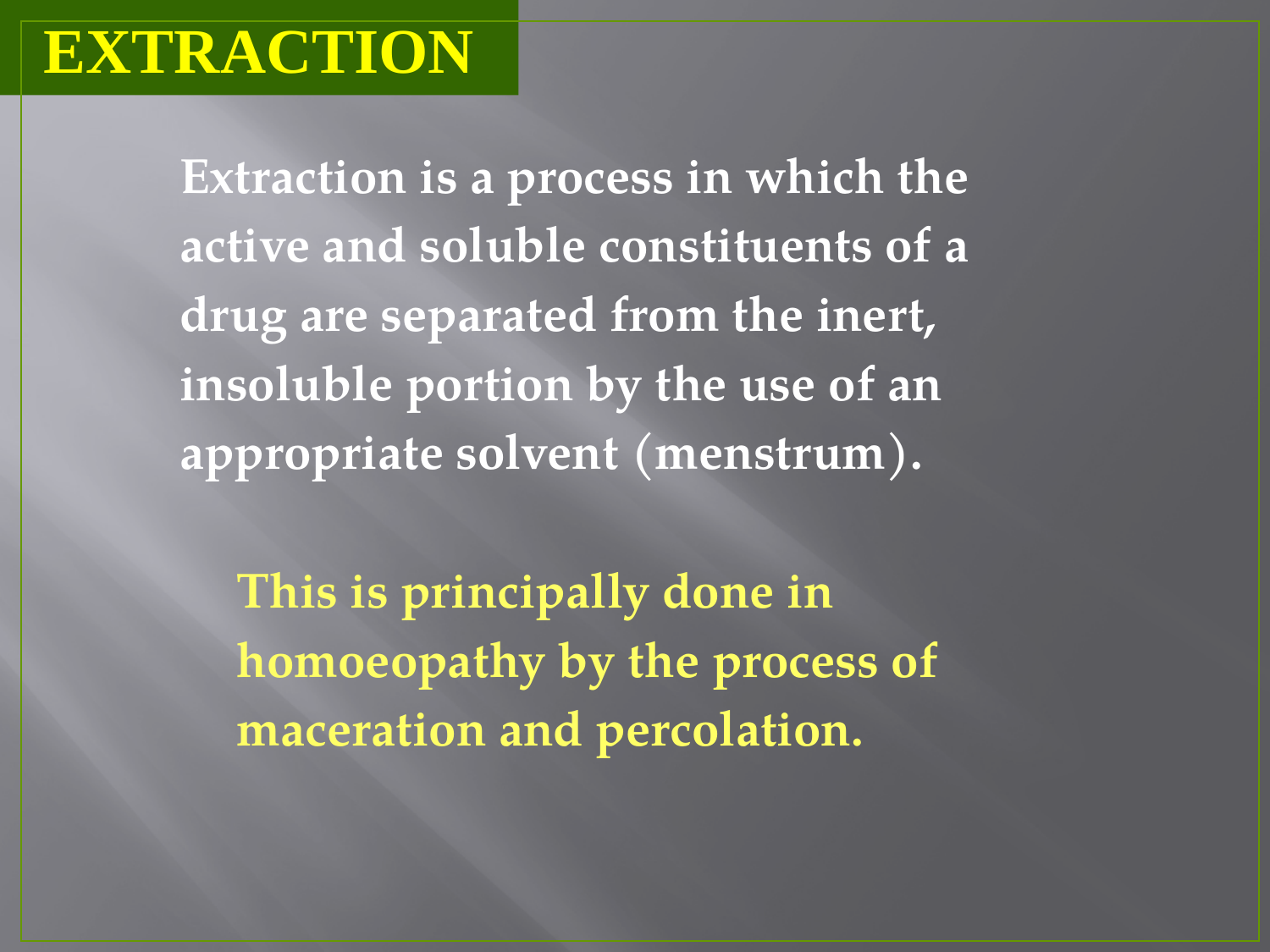

# EXTRACTION

Extraction is a process in which the
active and soluble constituents of a
drug are separated from the inert,
insoluble portion by the use of an
appropriate solvent (menstrum).

	This is principally done in
	homoeopathy by the process of
	maceration and percolation.